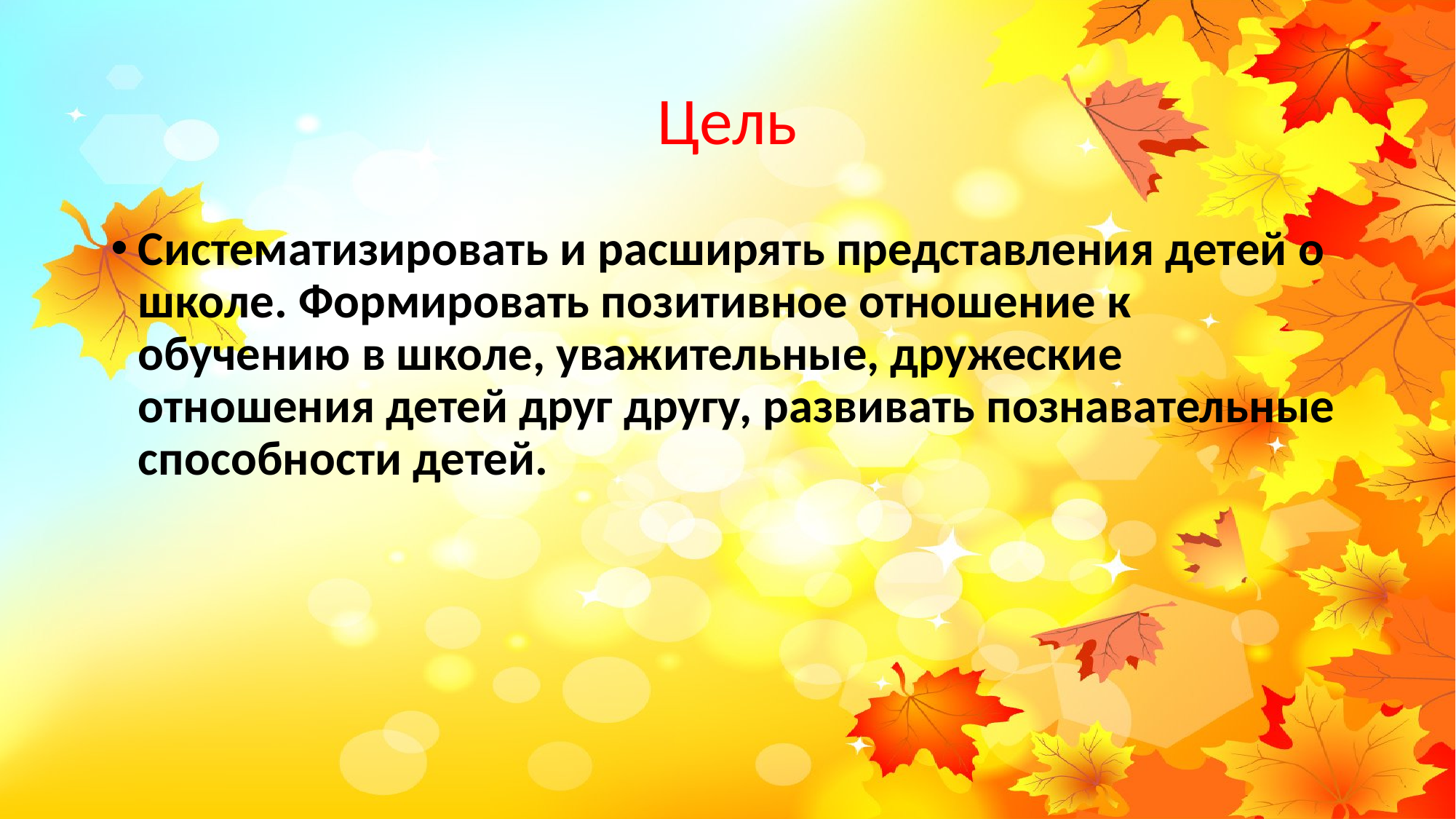

# Цель
Систематизировать и расширять представления детей о школе. Формировать позитивное отношение к обучению в школе, уважительные, дружеские отношения детей друг другу, развивать познавательные способности детей.